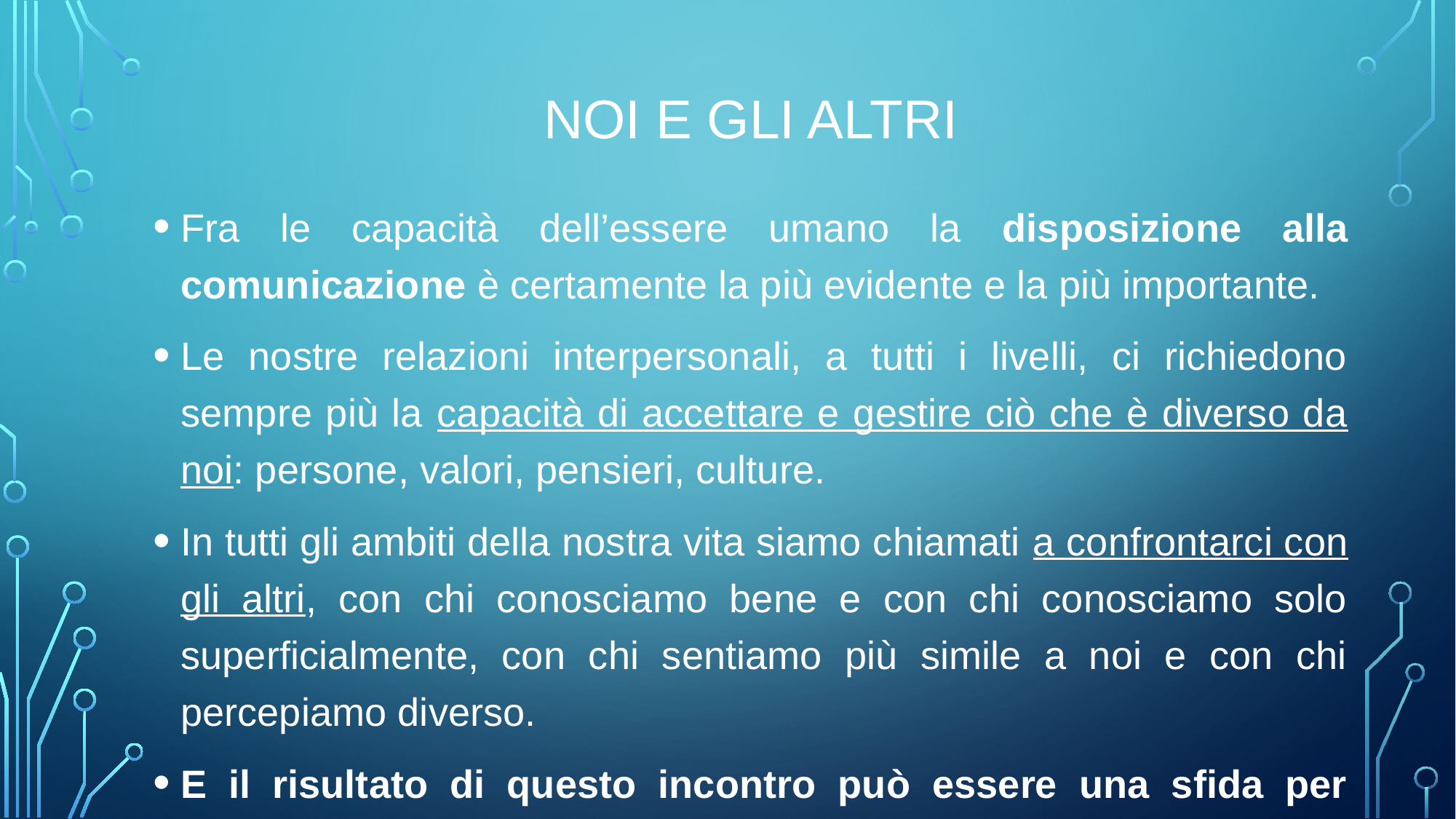

# Noi e gli altri
Fra le capacità dell’essere umano la disposizione alla comunicazione è certamente la più evidente e la più importante.
Le nostre relazioni interpersonali, a tutti i livelli, ci richiedono sempre più la capacità di accettare e gestire ciò che è diverso da noi: persone, valori, pensieri, culture.
In tutti gli ambiti della nostra vita siamo chiamati a confrontarci con gli altri, con chi conosciamo bene e con chi conosciamo solo superficialmente, con chi sentiamo più simile a noi e con chi percepiamo diverso.
E il risultato di questo incontro può essere una sfida per ognuno di noi.